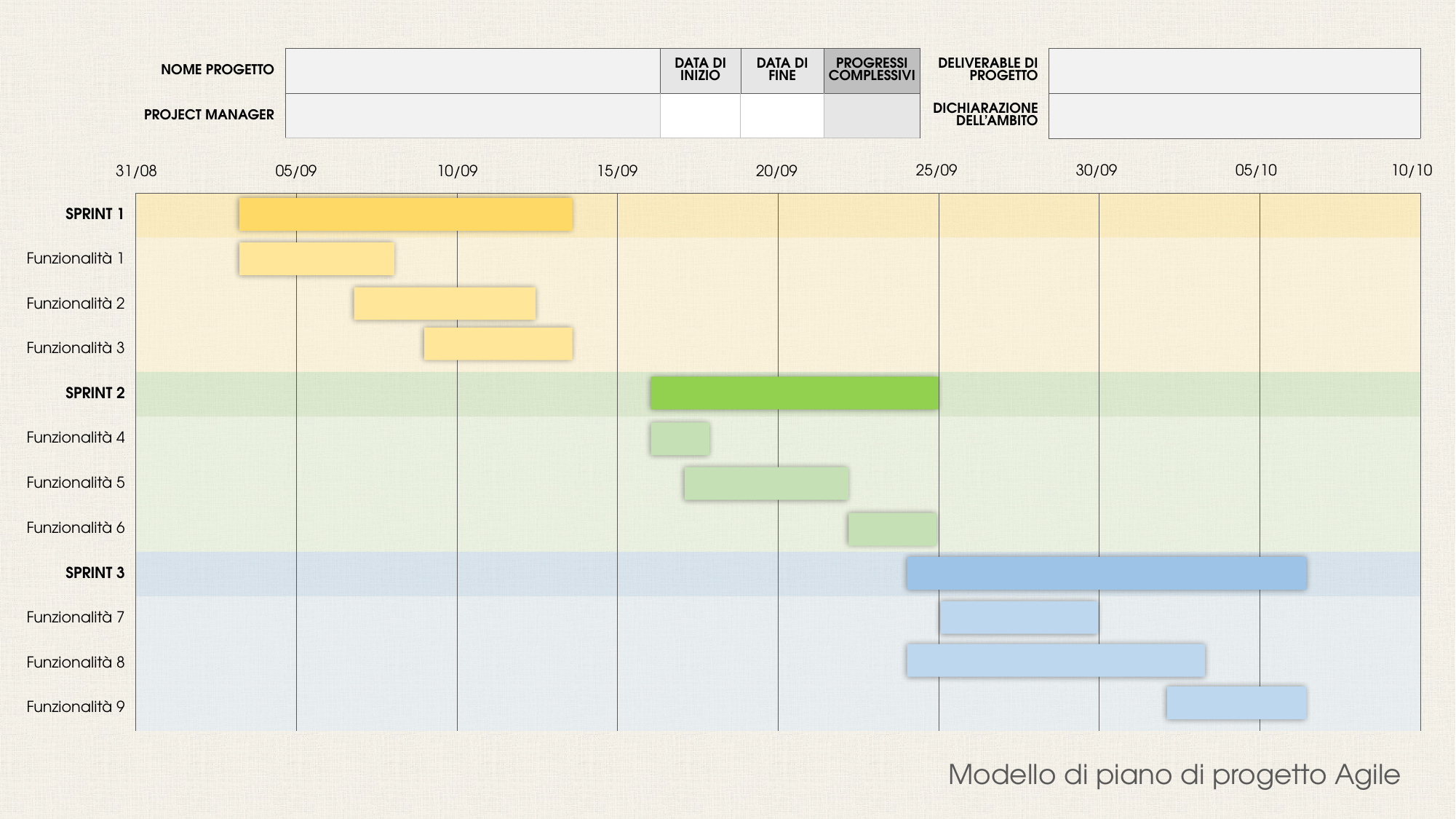

| NOME PROGETTO |  | DATA DI INIZIO | DATA DI FINE | PROGRESSI COMPLESSIVI | DELIVERABLE DI PROGETTO |  |
| --- | --- | --- | --- | --- | --- | --- |
| PROJECT MANAGER |  |  |  |  | DICHIARAZIONE DELL’AMBITO |  |
10/10
25/09
30/09
05/10
10/09
15/09
20/09
31/08
05/09
| SPRINT 1 |  |  |  |  |  |  |  |  |
| --- | --- | --- | --- | --- | --- | --- | --- | --- |
| Funzionalità 1 |  |  |  |  |  |  |  |  |
| Funzionalità 2 |  |  |  |  |  |  |  |  |
| Funzionalità 3 |  |  |  |  |  |  |  |  |
| SPRINT 2 |  |  |  |  |  |  |  |  |
| Funzionalità 4 |  |  |  |  |  |  |  |  |
| Funzionalità 5 |  |  |  |  |  |  |  |  |
| Funzionalità 6 |  |  |  |  |  |  |  |  |
| SPRINT 3 |  |  |  |  |  |  |  |  |
| Funzionalità 7 |  |  |  |  |  |  |  |  |
| Funzionalità 8 |  |  |  |  |  |  |  |  |
| Funzionalità 9 |  |  |  |  |  |  |  |  |

Modello di piano di progetto Agile